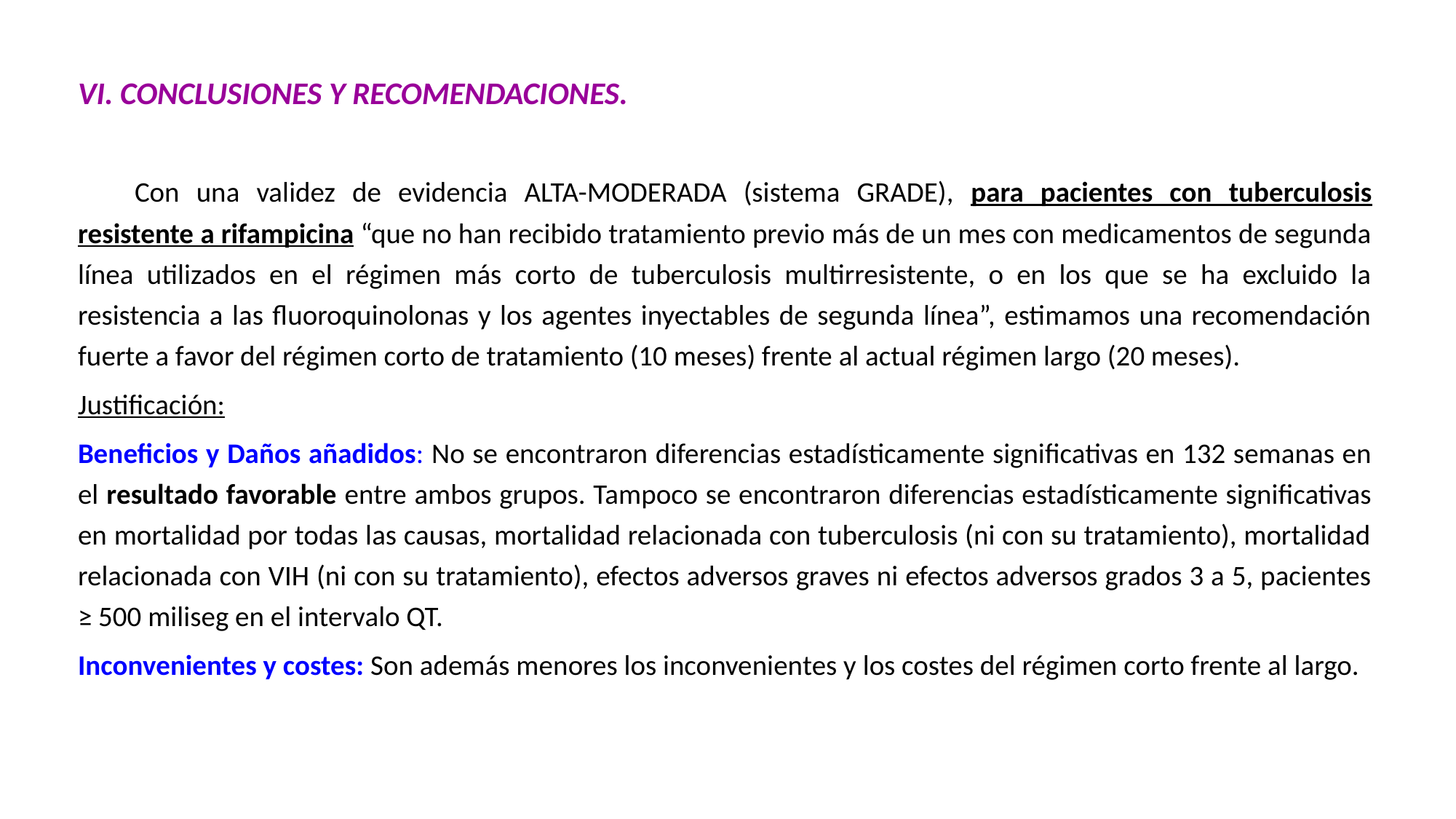

VI. CONCLUSIONES Y RECOMENDACIONES.

	Con una validez de evidencia ALTA-MODERADA (sistema GRADE), para pacientes con tuberculosis resistente a rifampicina “que no han recibido tratamiento previo más de un mes con medicamentos de segunda línea utilizados en el régimen más corto de tuberculosis multirresistente, o en los que se ha excluido la resistencia a las fluoroquinolonas y los agentes inyectables de segunda línea”, estimamos una recomendación fuerte a favor del régimen corto de tratamiento (10 meses) frente al actual régimen largo (20 meses).
Justificación:
Beneficios y Daños añadidos: No se encontraron diferencias estadísticamente significativas en 132 semanas en el resultado favorable entre ambos grupos. Tampoco se encontraron diferencias estadísticamente significativas en mortalidad por todas las causas, mortalidad relacionada con tuberculosis (ni con su tratamiento), mortalidad relacionada con VIH (ni con su tratamiento), efectos adversos graves ni efectos adversos grados 3 a 5, pacientes ≥ 500 miliseg en el intervalo QT.
Inconvenientes y costes: Son además menores los inconvenientes y los costes del régimen corto frente al largo.